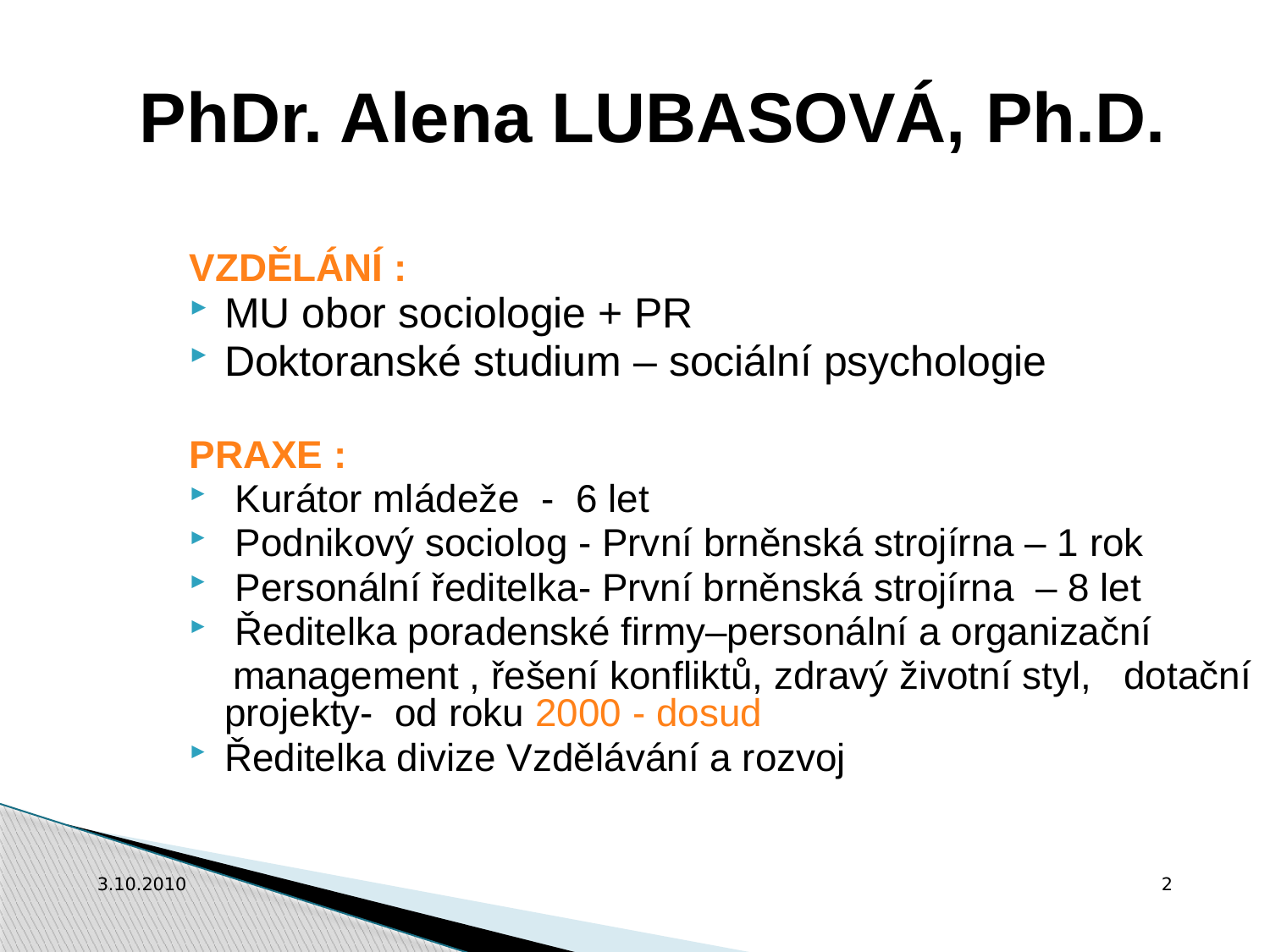

PhDr. Alena LUBASOVÁ, Ph.D.
VZDĚLÁNÍ :
MU obor sociologie + PR
Doktoranské studium – sociální psychologie

PRAXE :
 Kurátor mládeže  -  6 let
 Podnikový sociolog - První brněnská strojírna – 1 rok
 Personální ředitelka- První brněnská strojírna  – 8 let
 Ředitelka poradenské firmy–personální a organizační
    management , řešení konfliktů, zdravý životní styl,   dotační projekty-  od roku 2000 - dosud
Ředitelka divize Vzdělávání a rozvoj

3.10.2010
2